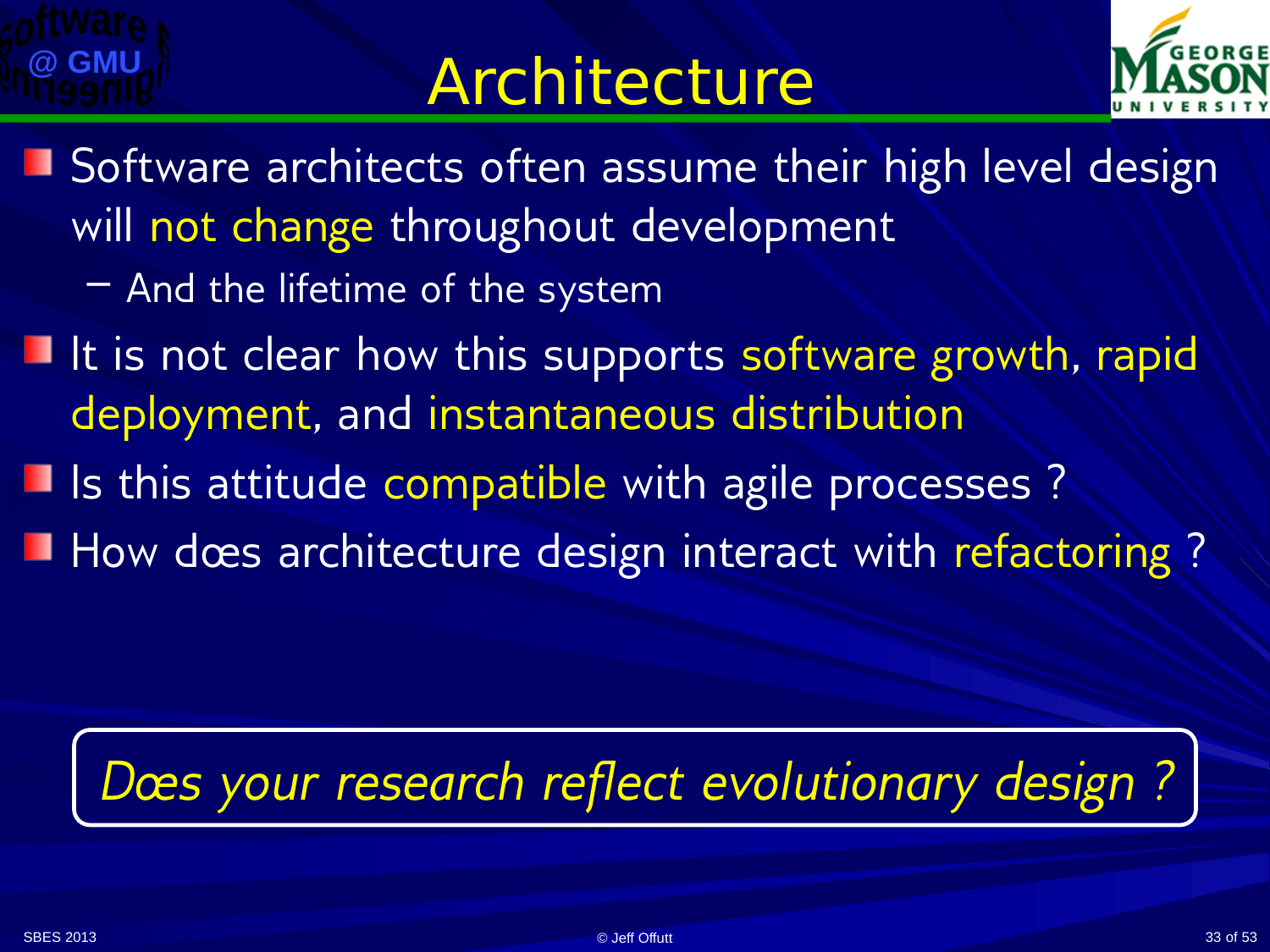

# Architecture
Software architects often assume their high level design will not change throughout development
And the lifetime of the system
It is not clear how this supports software growth, rapid deployment, and instantaneous distribution
Is this attitude compatible with agile processes ?
How does architecture design interact with refactoring ?
Does your research reflect evolutionary design ?
SBES 2013
33
© Jeff Offutt